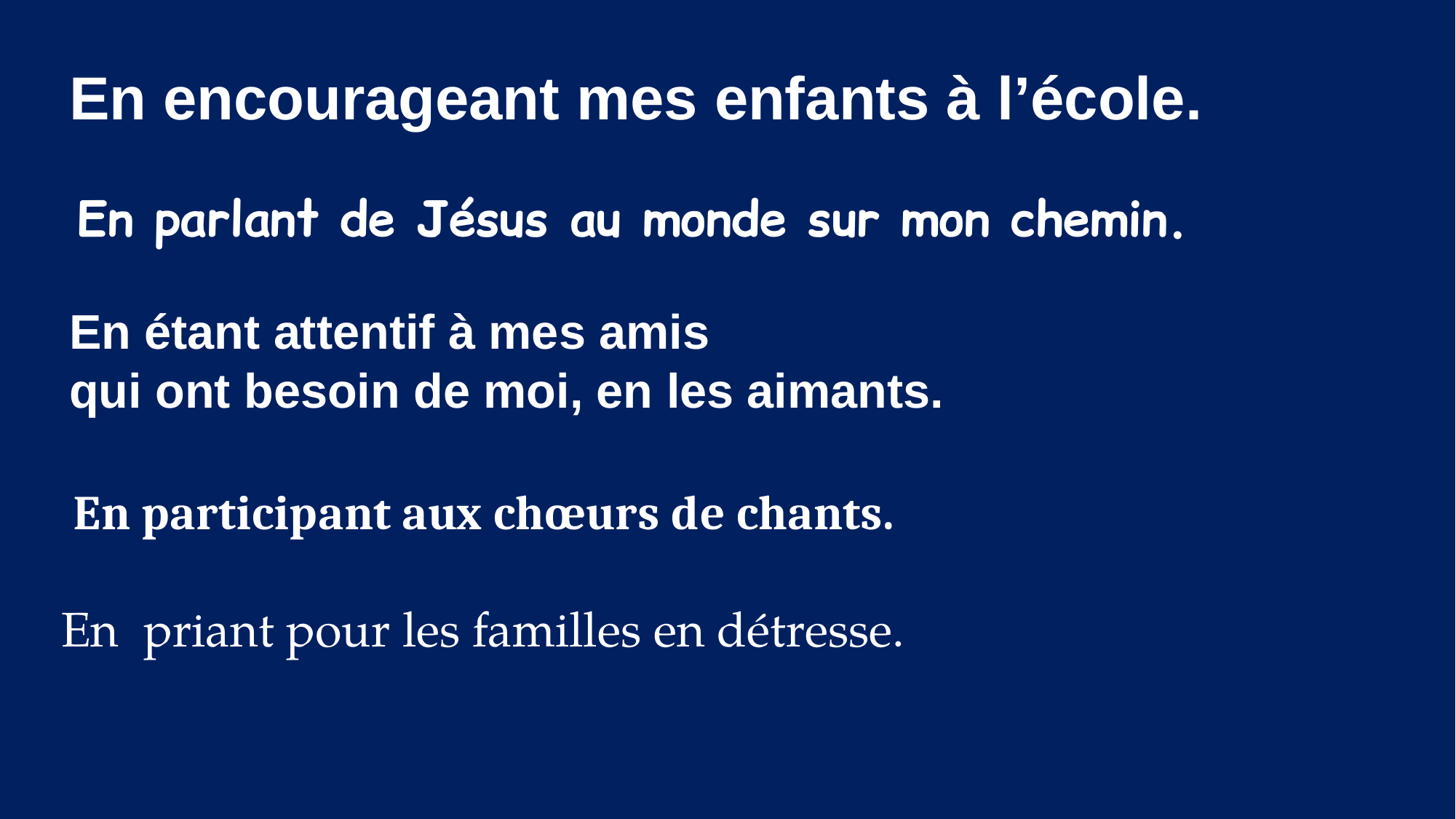

En encourageant mes enfants à l’école.
# En parlant de Jésus au monde sur mon chemin.
En étant attentif à mes amis
qui ont besoin de moi, en les aimants.
En participant aux chœurs de chants.
En  priant pour les familles en détresse.